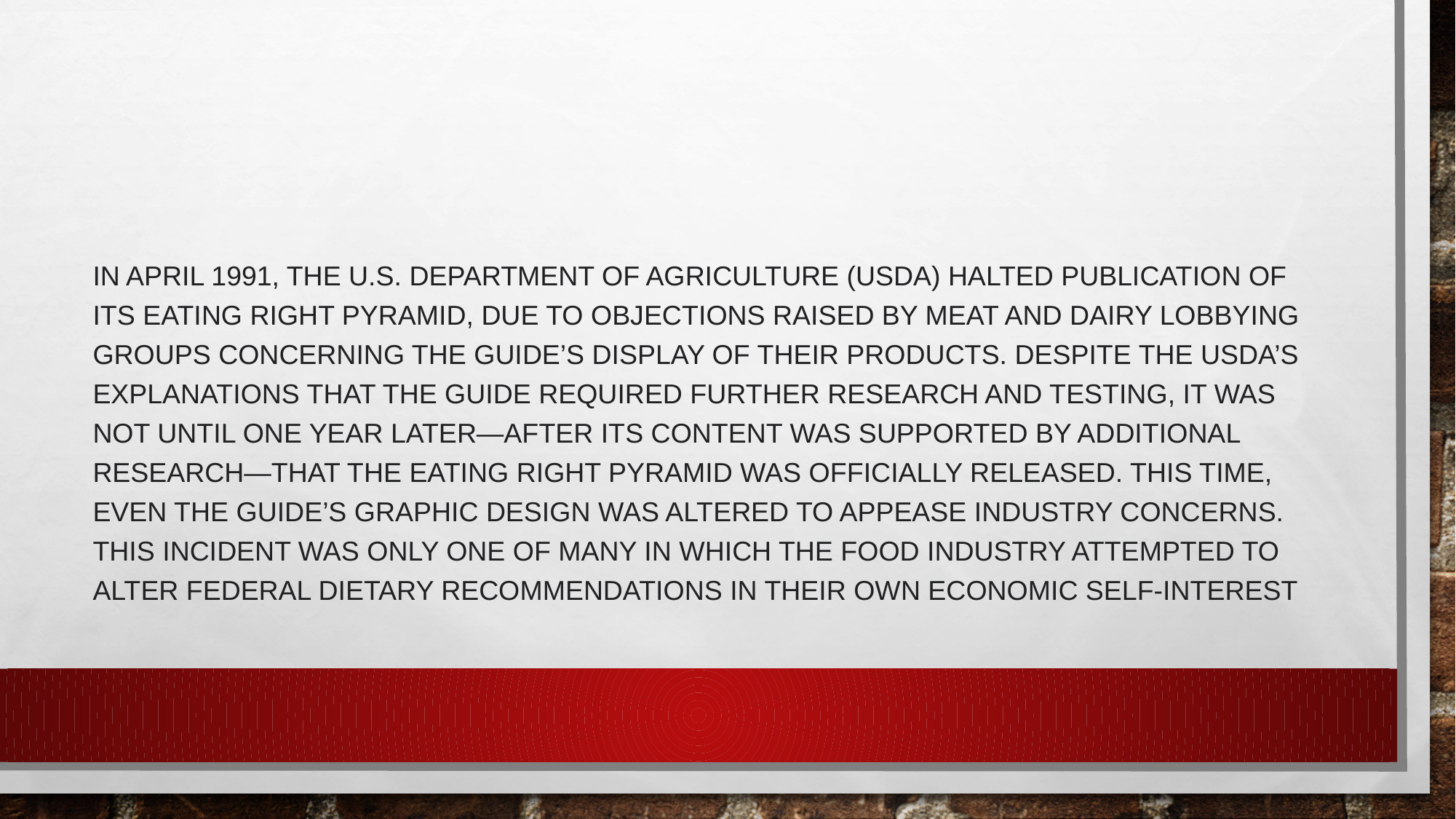

In April 1991, the U.S. Department of Agriculture (USDA) halted publication of its Eating Right Pyramid, due to objections raised by meat and dairy lobbying groups concerning the guide’s display of their products. Despite the USDA’s explanations that the guide required further research and testing, it was not until one year later—after its content was supported by additional research—that the Eating Right Pyramid was officially released. This time, even the guide’s graphic design was altered to appease industry concerns. This incident was only one of many in which the food industry attempted to alter federal dietary recommendations in their own economic self-interest